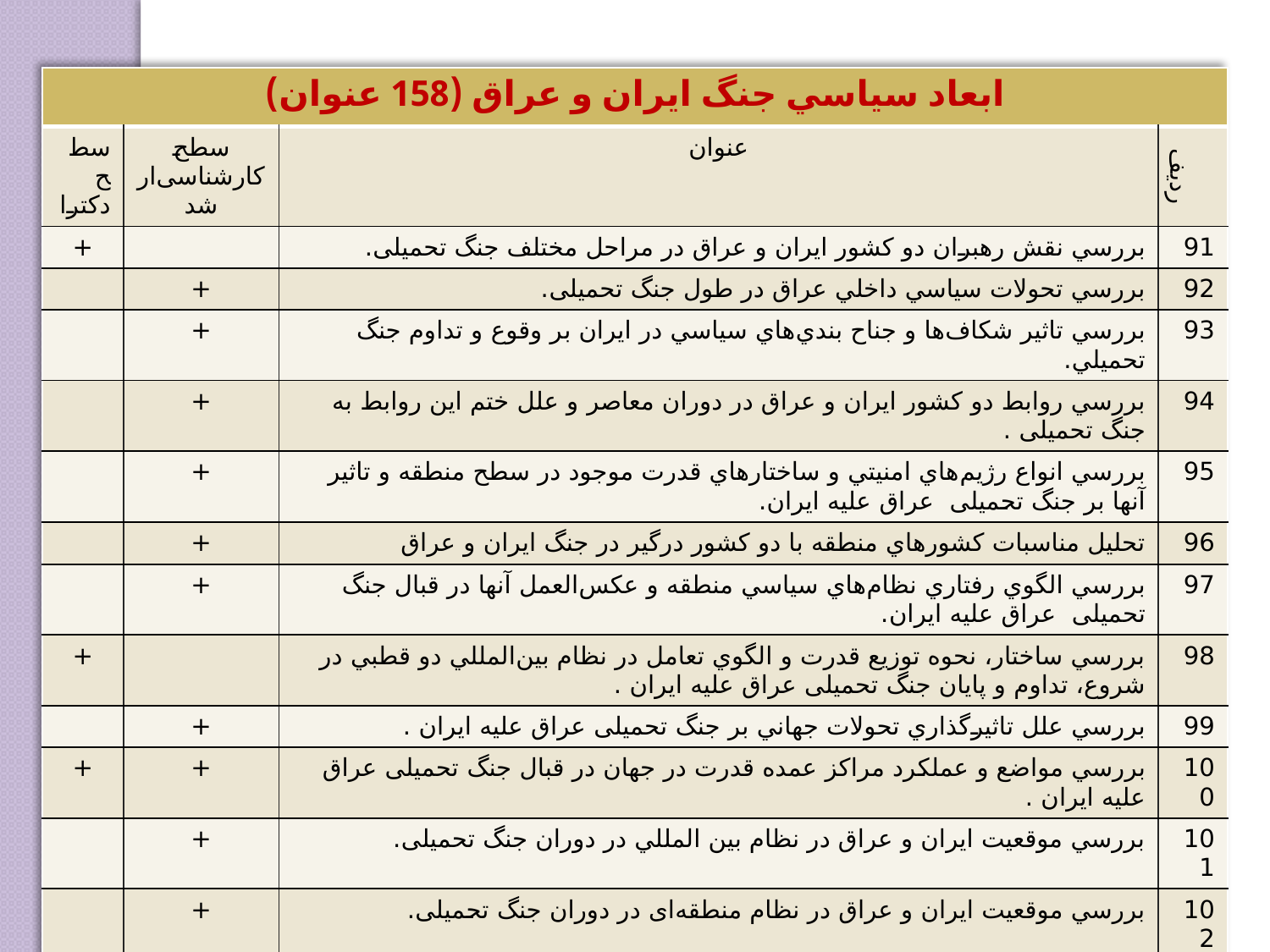

| ابعاد سياسي جنگ ايران و عراق (158 عنوان) |  |  |  |
| --- | --- | --- | --- |
| سطح دکترا | سطح کارشناسی‌ارشد | عنوان | ردیف |
| + |  | بررسي نقش رهبران دو كشور ايران و عراق در مراحل مختلف جنگ تحمیلی. | 91 |
|  | + | بررسي تحولات سياسي داخلي عراق در طول جنگ تحمیلی. | 92 |
|  | + | بررسي تاثير شكاف‌ها و جناح بندي‌هاي سياسي در ايران بر وقوع و تداوم جنگ تحميلي. | 93 |
|  | + | بررسي روابط دو كشور ايران و عراق در دوران معاصر و علل ختم اين روابط به جنگ تحمیلی . | 94 |
|  | + | بررسي انواع رژيم‌هاي امنيتي و ساختارهاي قدرت موجود در سطح منطقه و تاثير آنها بر جنگ تحمیلی عراق علیه ایران. | 95 |
|  | + | تحليل مناسبات كشورهاي منطقه با دو كشور درگير در جنگ ايران و عراق | 96 |
|  | + | بررسي الگوي رفتاري نظام‌هاي سياسي منطقه و عكس‌العمل آنها در قبال جنگ تحمیلی عراق علیه ایران. | 97 |
| + |  | بررسي ساختار، نحوه توزيع قدرت و الگوي تعامل در نظام بين‌المللي دو قطبي در شروع، تداوم و پايان جنگ تحمیلی عراق علیه ایران . | 98 |
|  | + | بررسي علل تاثيرگذاري تحولات جهاني بر جنگ تحمیلی عراق علیه ایران . | 99 |
| + | + | بررسي مواضع و عملكرد مراكز عمده قدرت در جهان در قبال جنگ تحمیلی عراق علیه ایران . | 100 |
|  | + | بررسي موقعيت ايران و عراق در نظام بين المللي در دوران جنگ تحمیلی. | 101 |
|  | + | بررسي موقعيت ايران و عراق در نظام منطقه‌ای در دوران جنگ تحمیلی. | 102 |
| + | + | بررسي نگرش و رويكرد نظام بين المللي به دو كشور ايران و عراق در دوران جنگ تحمیلی. | 103 |
|  | + | بررسي مستندا ت ودلايل جمهوري اسلامي ايران بر تحميلي بودن جنگ عراق علیه ایران . | 104 |
|  | + | بررسي مستندات ودلايل جمهوري اسلامي ايران بر متجاوز بودن عراق و آغاز کننده جنگ تحمیلی . | 105 |